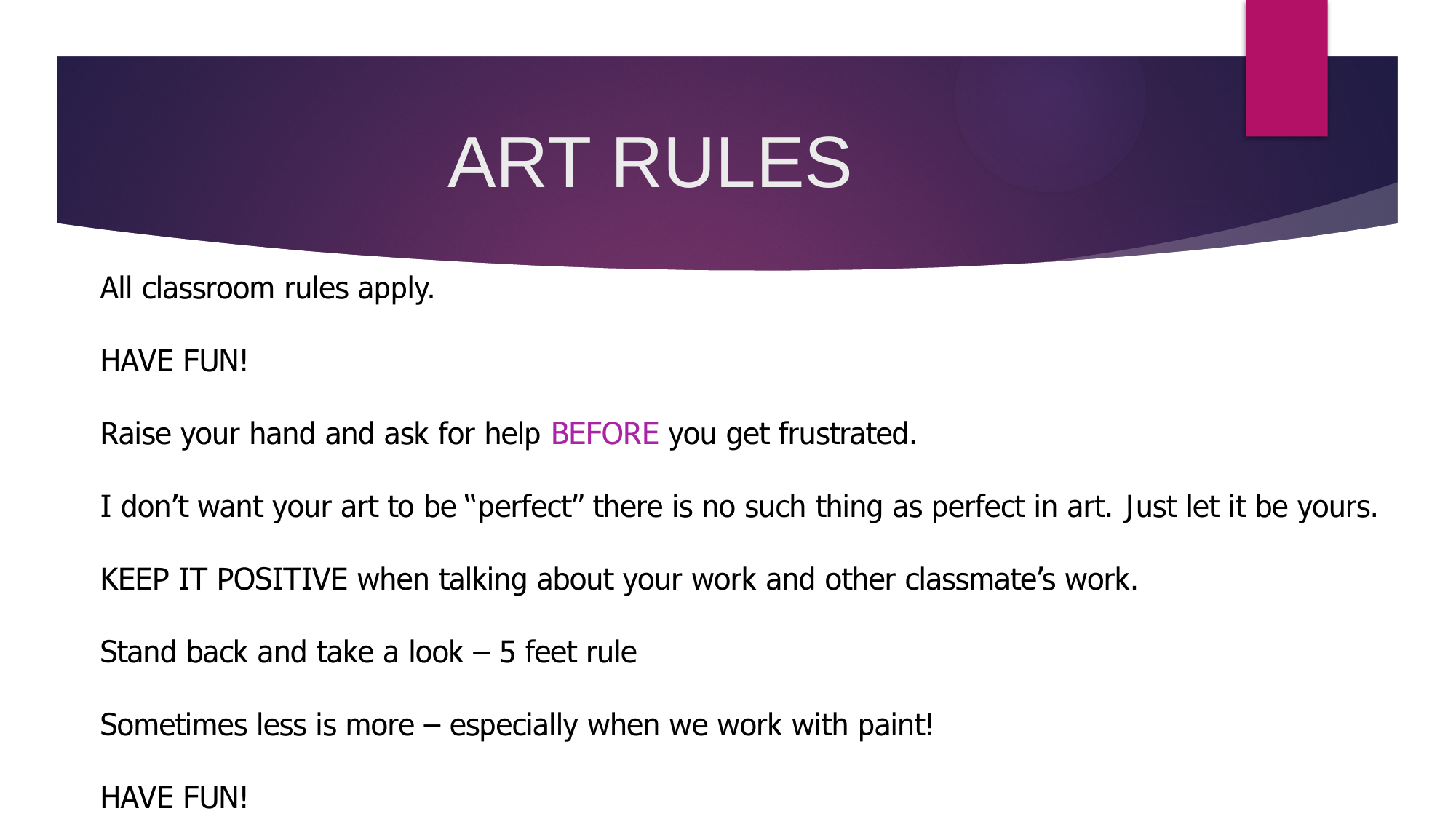

# ART RULES
All classroom rules apply.

HAVE FUN!

Raise your hand and ask for help BEFORE you get frustrated.

I don’t want your art to be “perfect” there is no such thing as perfect in art. Just let it be yours.

KEEP IT POSITIVE when talking about your work and other classmate’s work.

Stand back and take a look – 5 feet rule

Sometimes less is more – especially when we work with paint!

HAVE FUN!